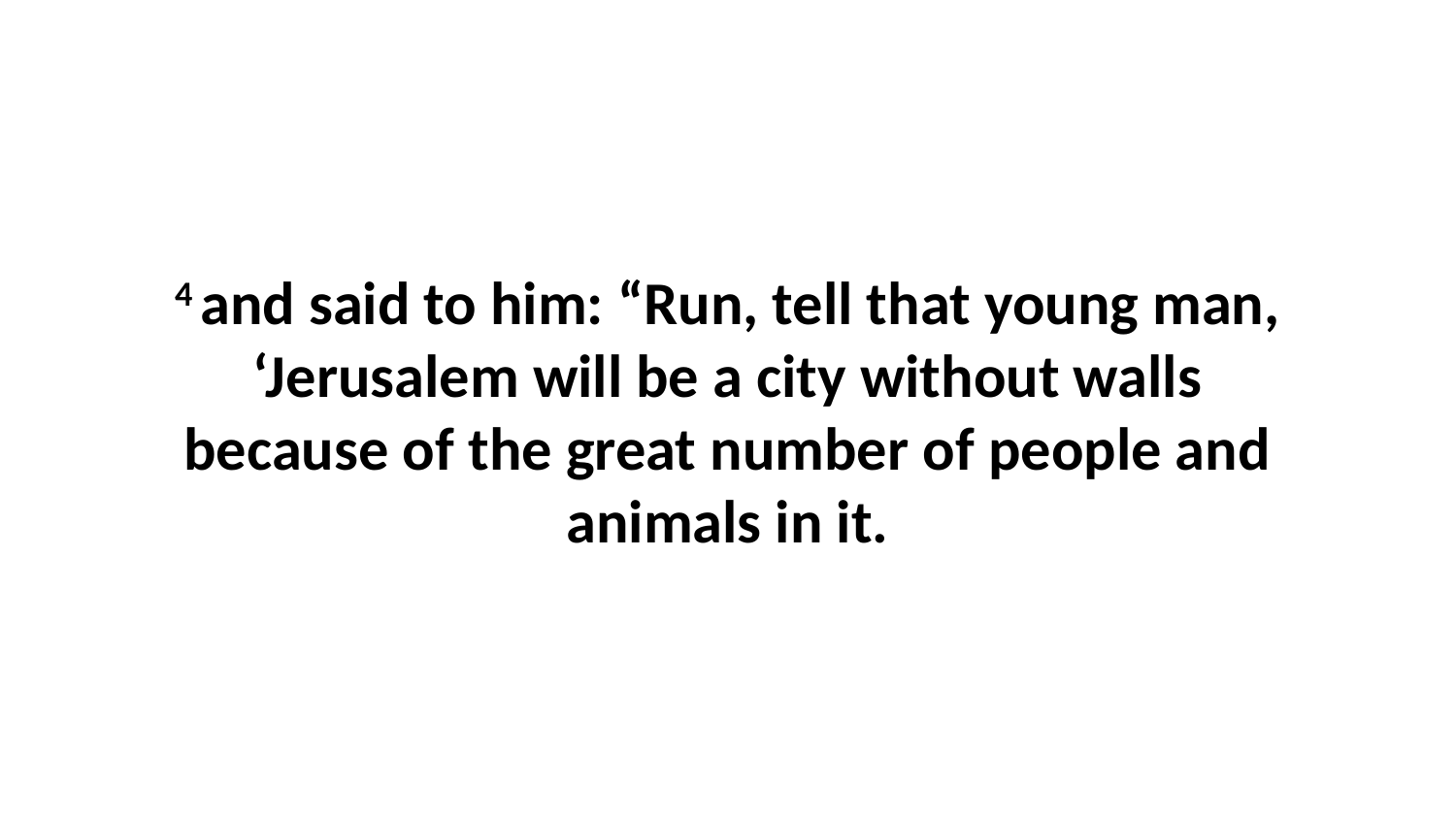

4 and said to him: “Run, tell that young man, ‘Jerusalem will be a city without walls because of the great number of people and animals in it.